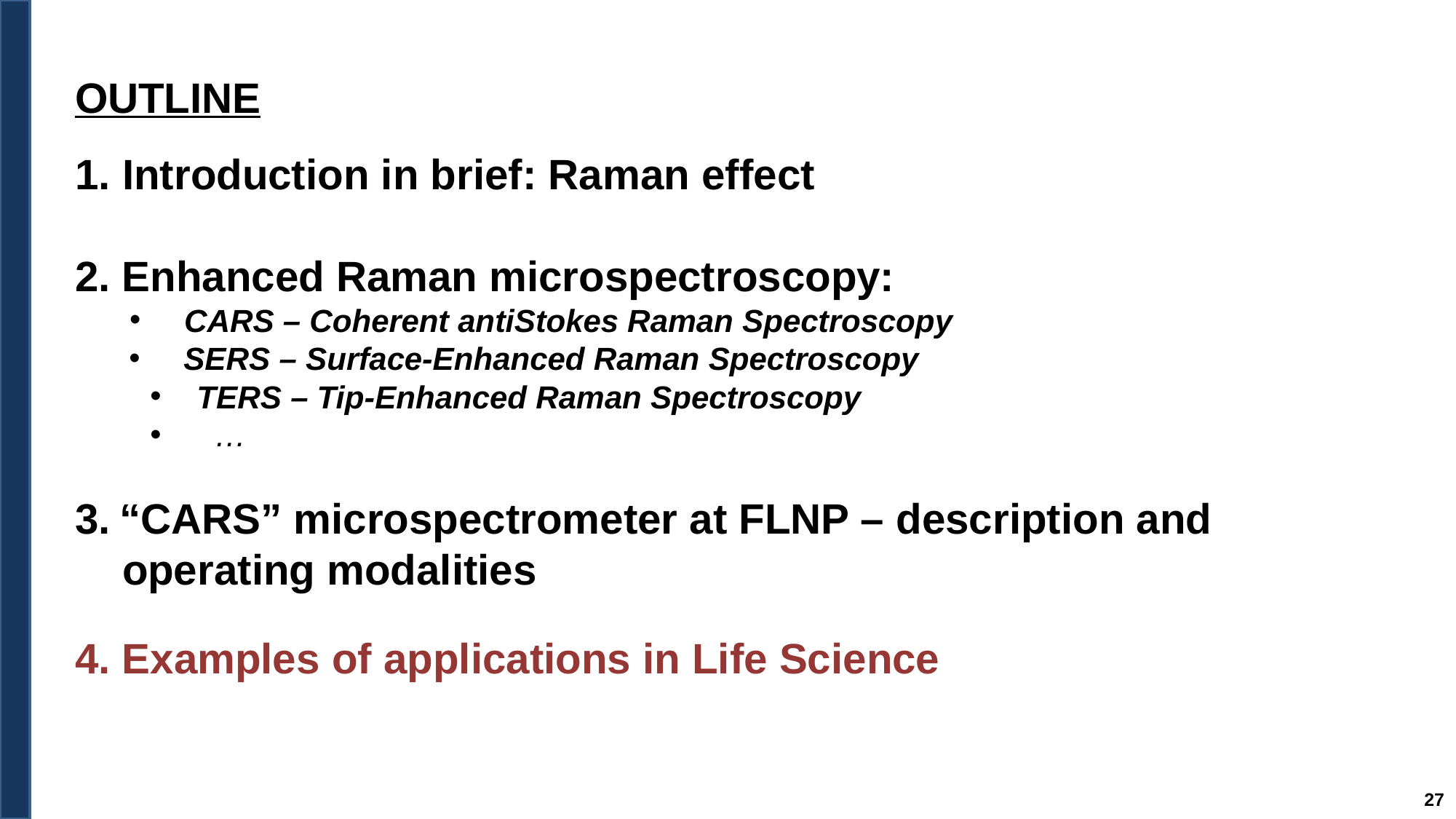

OUTLINE

 Introduction in brief: Raman effect

2. Enhanced Raman microspectroscopy:
CARS – Coherent antiStokes Raman Spectroscopy
   SERS – Surface-Enhanced Raman Spectroscopy
    TERS – Tip-Enhanced Raman Spectroscopy
      …

3. “CARS” microspectrometer at FLNP – description and
    operating modalities

4. Examples of applications in Life Science

27
27